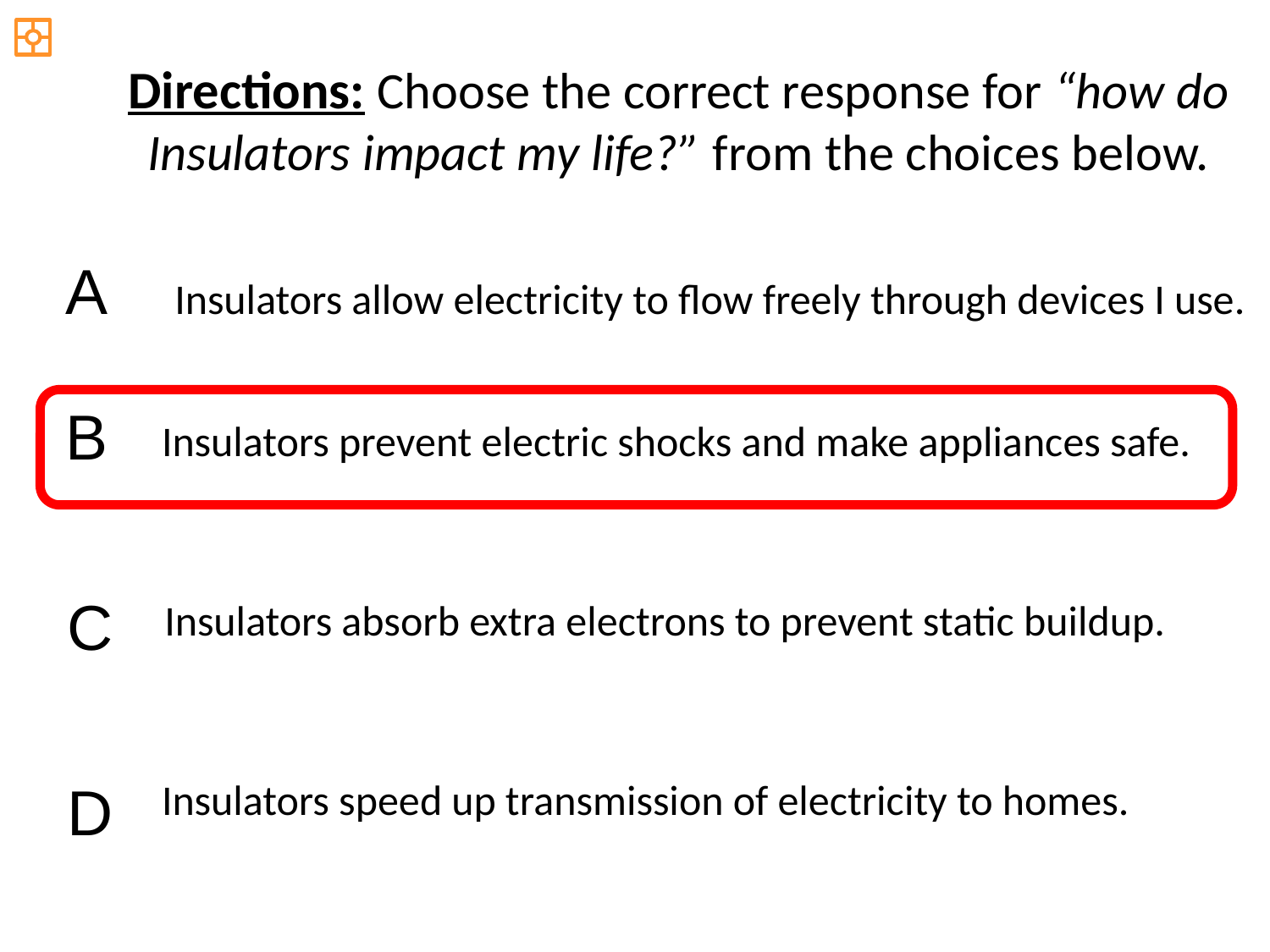

Directions: Choose the correct response for “how do Insulators impact my life?” from the choices below.
A
Insulators allow electricity to flow freely through devices I use.

B
Insulators prevent electric shocks and make appliances safe.
C
Insulators absorb extra electrons to prevent static buildup.
D
Insulators speed up transmission of electricity to homes.